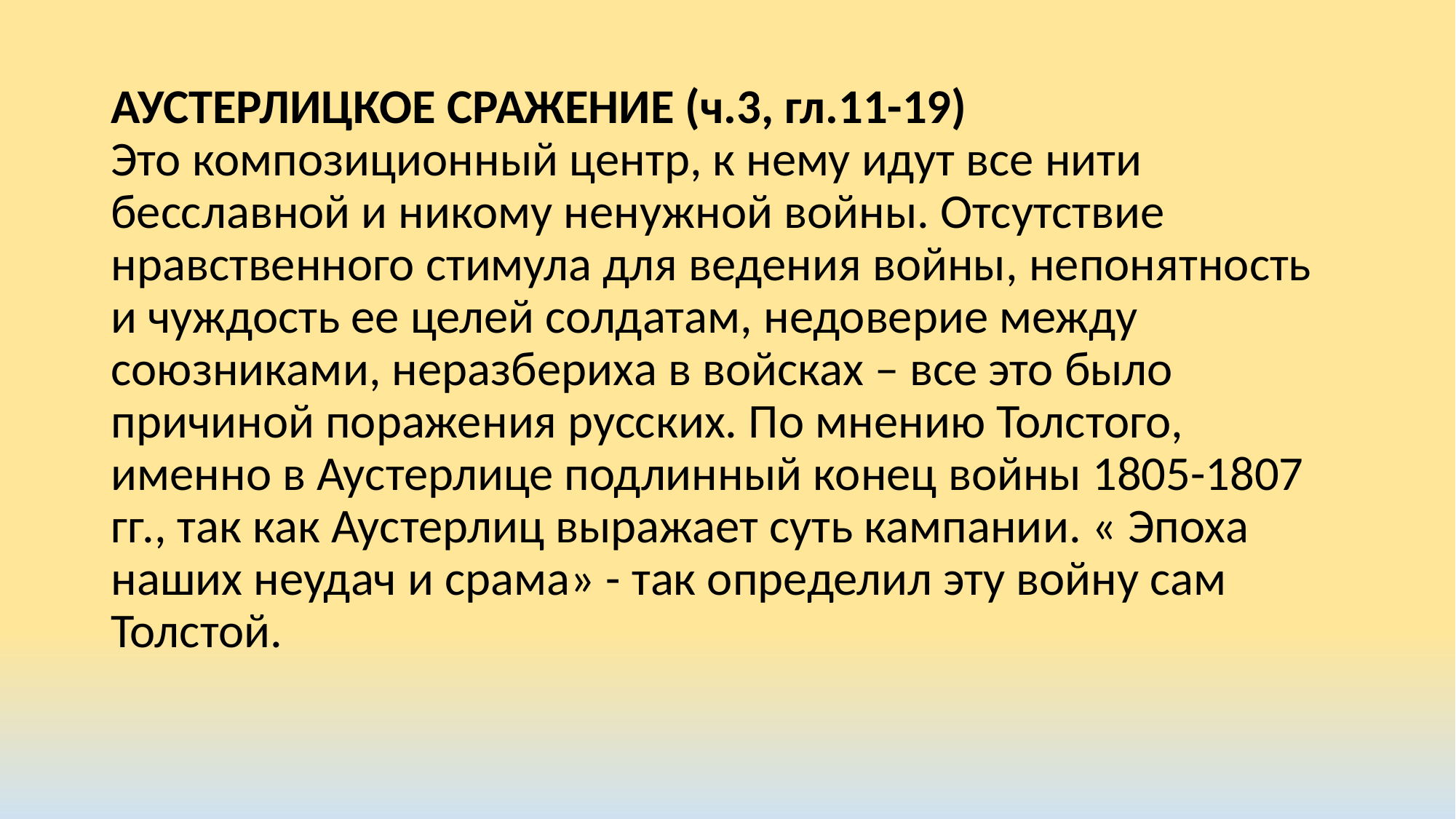

# АУСТЕРЛИЦКОЕ СРАЖЕНИЕ (ч.3, гл.11-19) Это композиционный центр, к нему идут все нити бесславной и никому ненужной войны. Отсутствие нравственного стимула для ведения войны, непонятность и чуждость ее целей солдатам, недоверие между союзниками, неразбериха в войсках – все это было причиной поражения русских. По мнению Толстого, именно в Аустерлице подлинный конец войны 1805-1807 гг., так как Аустерлиц выражает суть кампании. « Эпоха наших неудач и срама» - так определил эту войну сам Толстой.